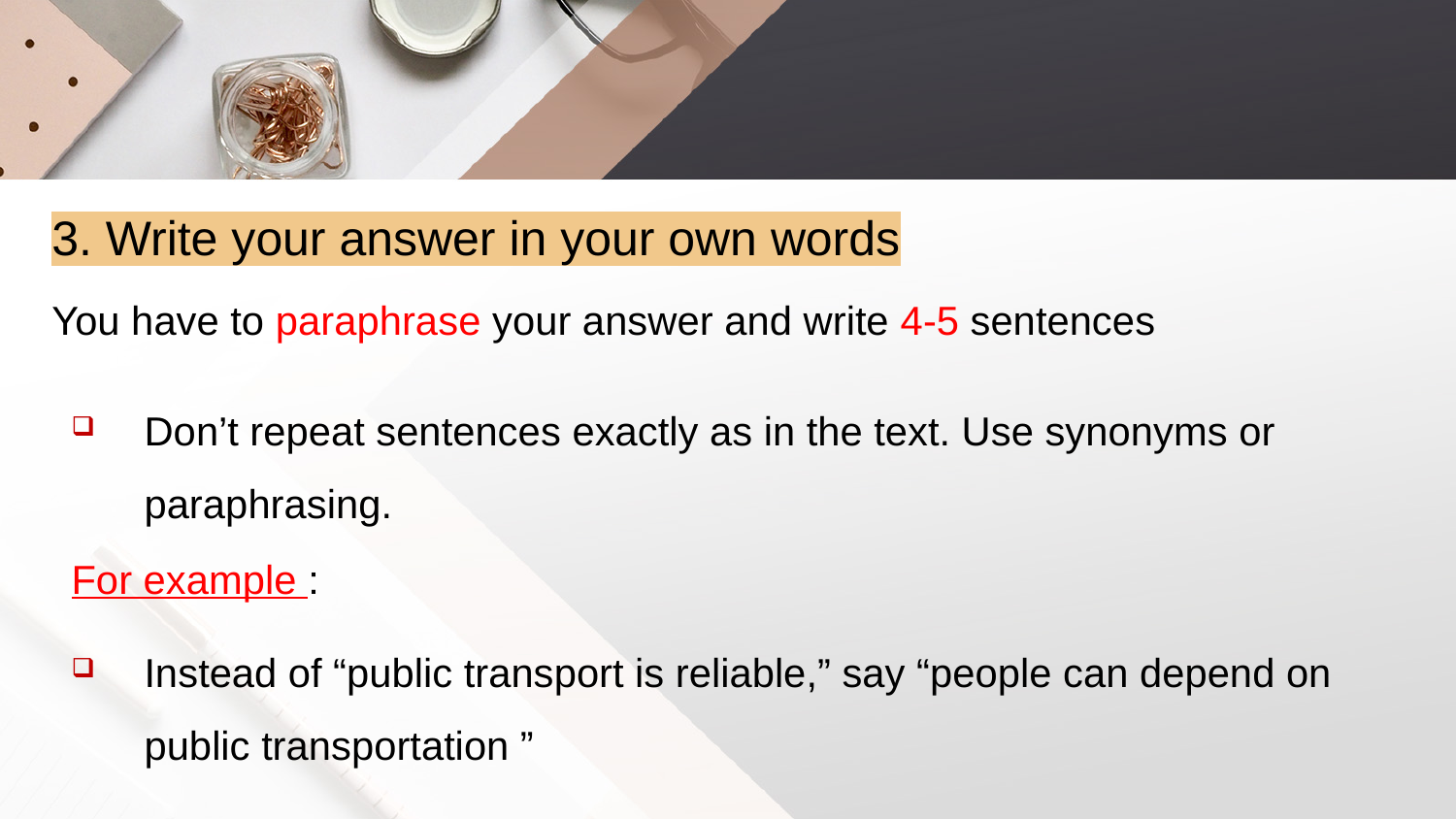

3. Write your answer in your own words
 You have to paraphrase your answer and write 4-5 sentences

Don’t repeat sentences exactly as in the text. Use synonyms or paraphrasing.
For example :
Instead of “public transport is reliable,” say “people can depend on public transportation ”